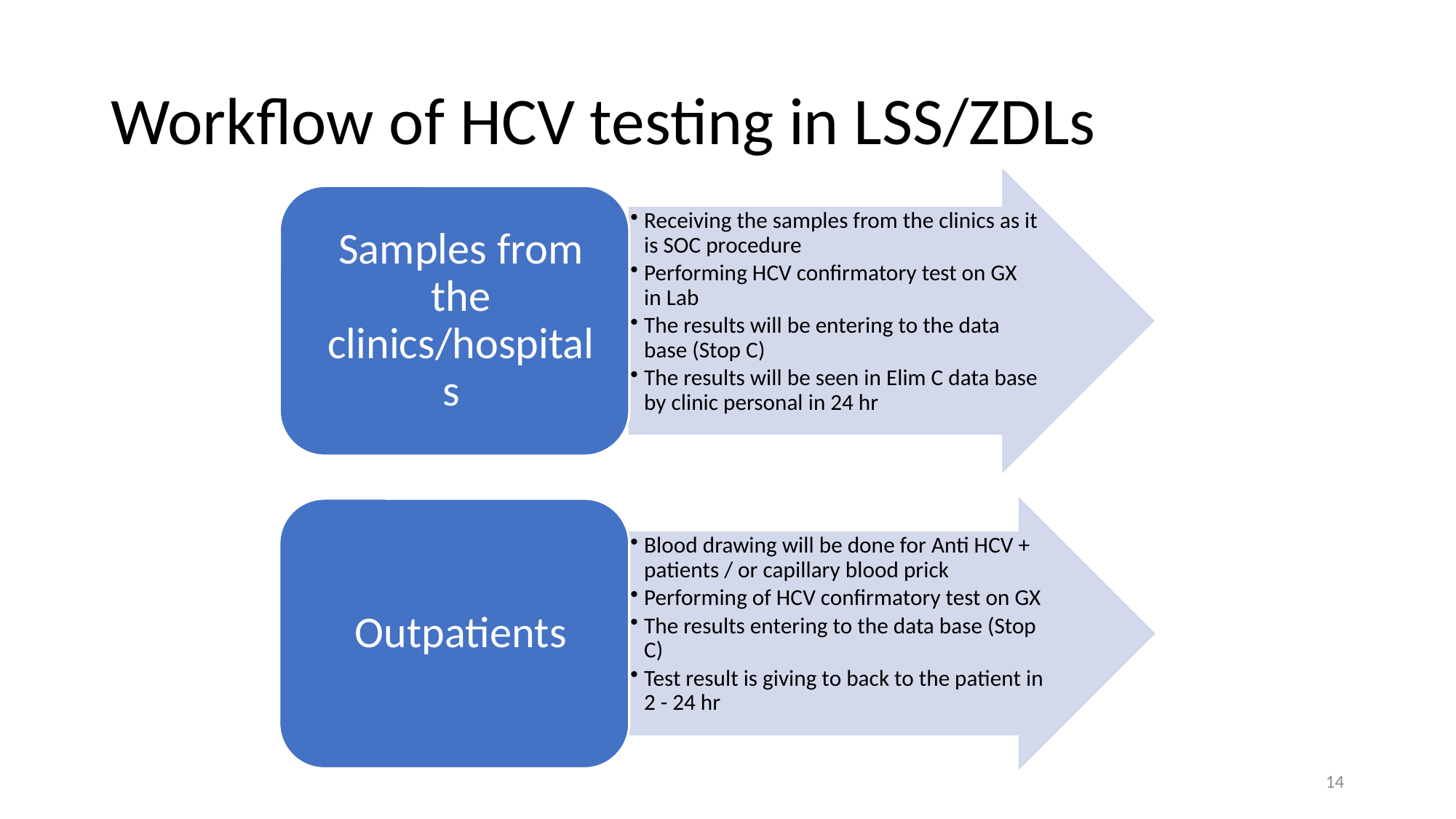

# Workflow of HCV testing in LSS/ZDLs
Receiving the samples from the clinics as it is SOC procedure
Performing HCV confirmatory test on GX in Lab
The results will be entering to the data base (Stop C)
The results will be seen in Elim C data base by clinic personal in 24 hr
Samples from the clinics/hospitals
Blood drawing will be done for Anti HCV + patients / or capillary blood prick
Performing of HCV confirmatory test on GX
The results entering to the data base (Stop C)
Test result is giving to back to the patient in 2 - 24 hr
Outpatients
14